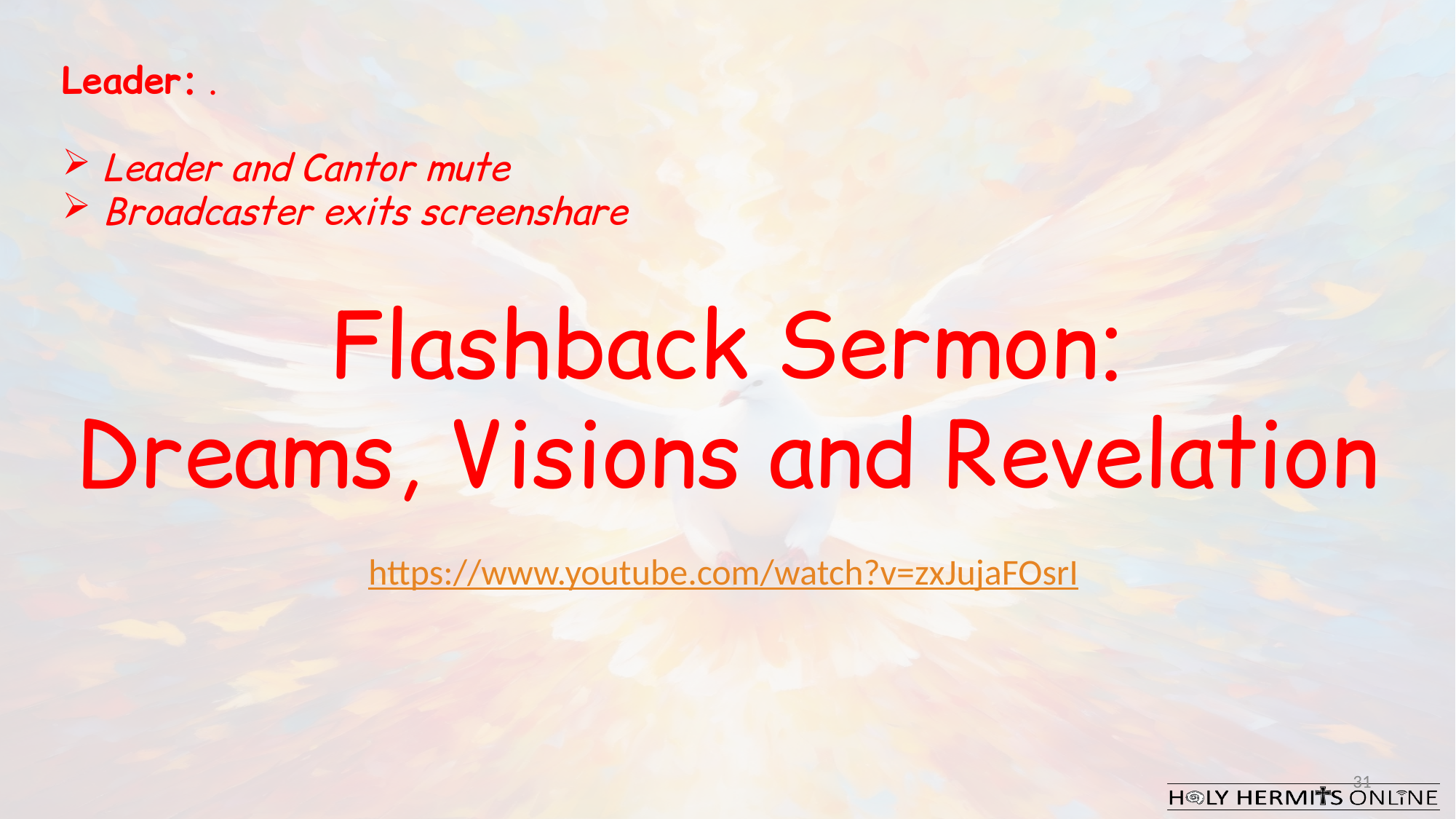

Leader: .

Leader and Cantor mute
Broadcaster exits screenshare

Flashback Sermon:
Dreams, Visions and Revelation

https://www.youtube.com/watch?v=zxJujaFOsrI
31